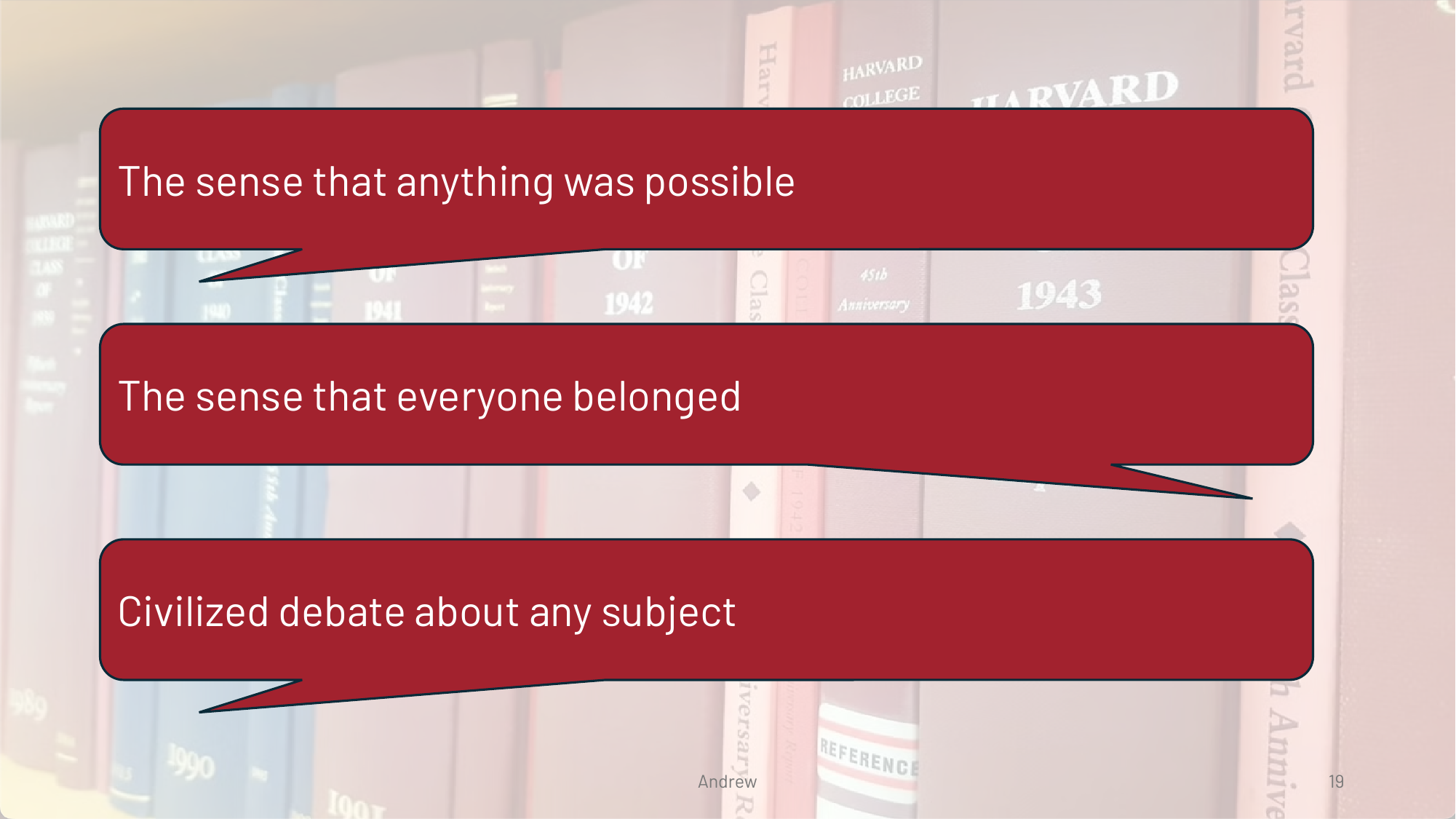

The sense that anything was possible
The sense that everyone belonged
Civilized debate about any subject
Andrew
19